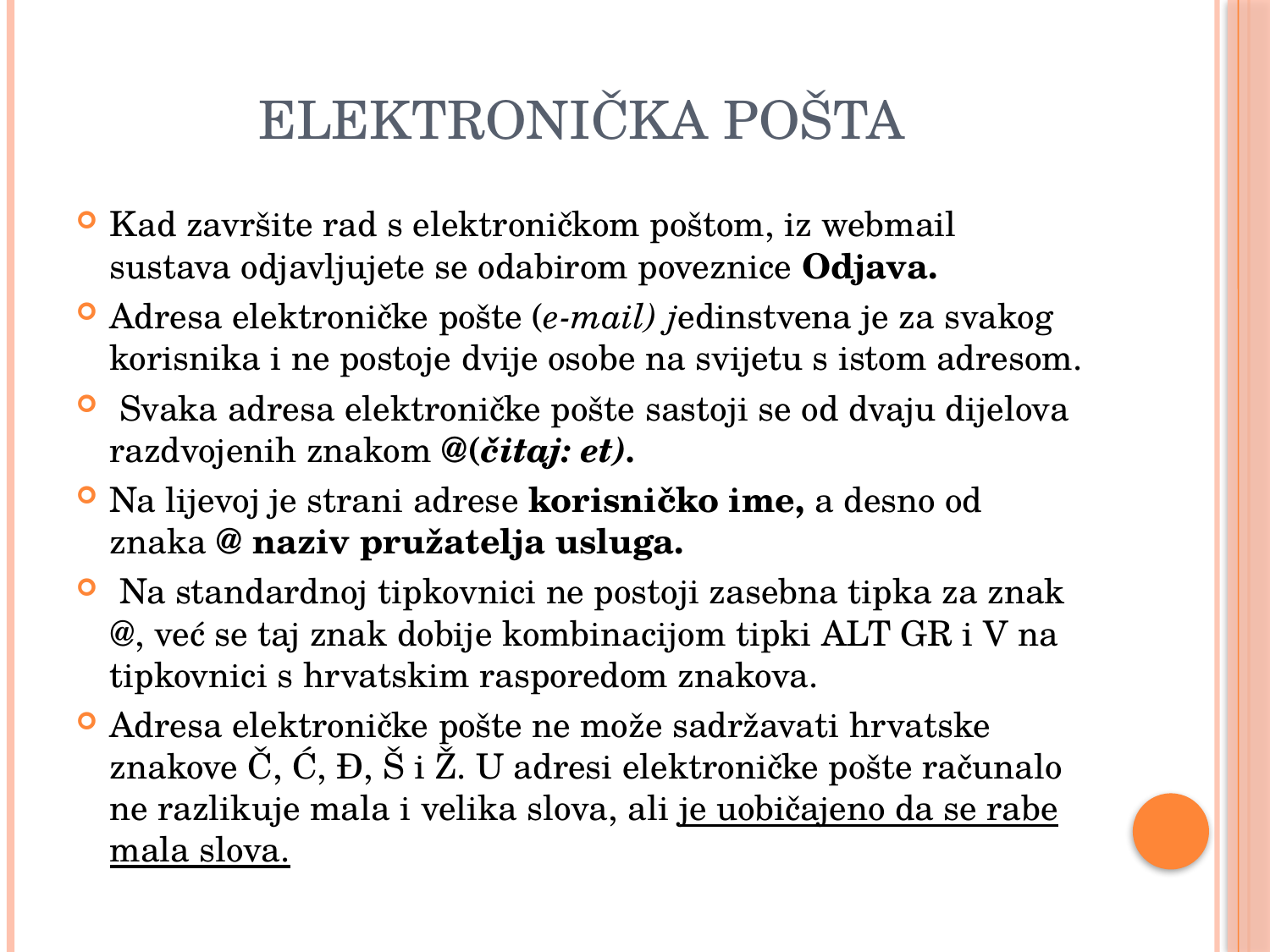

# Elektronička pošta
Kad završite rad s elektroničkom poštom, iz webmail sustava odjavljujete se odabirom poveznice Odjava.
Adresa elektroničke pošte (e-mail) jedinstvena je za svakog korisnika i ne postoje dvije osobe na svijetu s istom adresom.
 Svaka adresa elektroničke pošte sastoji se od dvaju dijelova razdvojenih znakom @(čitaj: et).
Na lijevoj je strani adrese korisničko ime, a desno od znaka @ naziv pružatelja usluga.
 Na standardnoj tipkovnici ne postoji zasebna tipka za znak @, već se taj znak dobije kombinacijom tipki ALT GR i V na tipkovnici s hrvatskim rasporedom znakova.
Adresa elektroničke pošte ne može sadržavati hrvatske znakove Č, Ć, Đ, Š i Ž. U adresi elektroničke pošte računalo ne razlikuje mala i velika slova, ali je uobičajeno da se rabe mala slova.